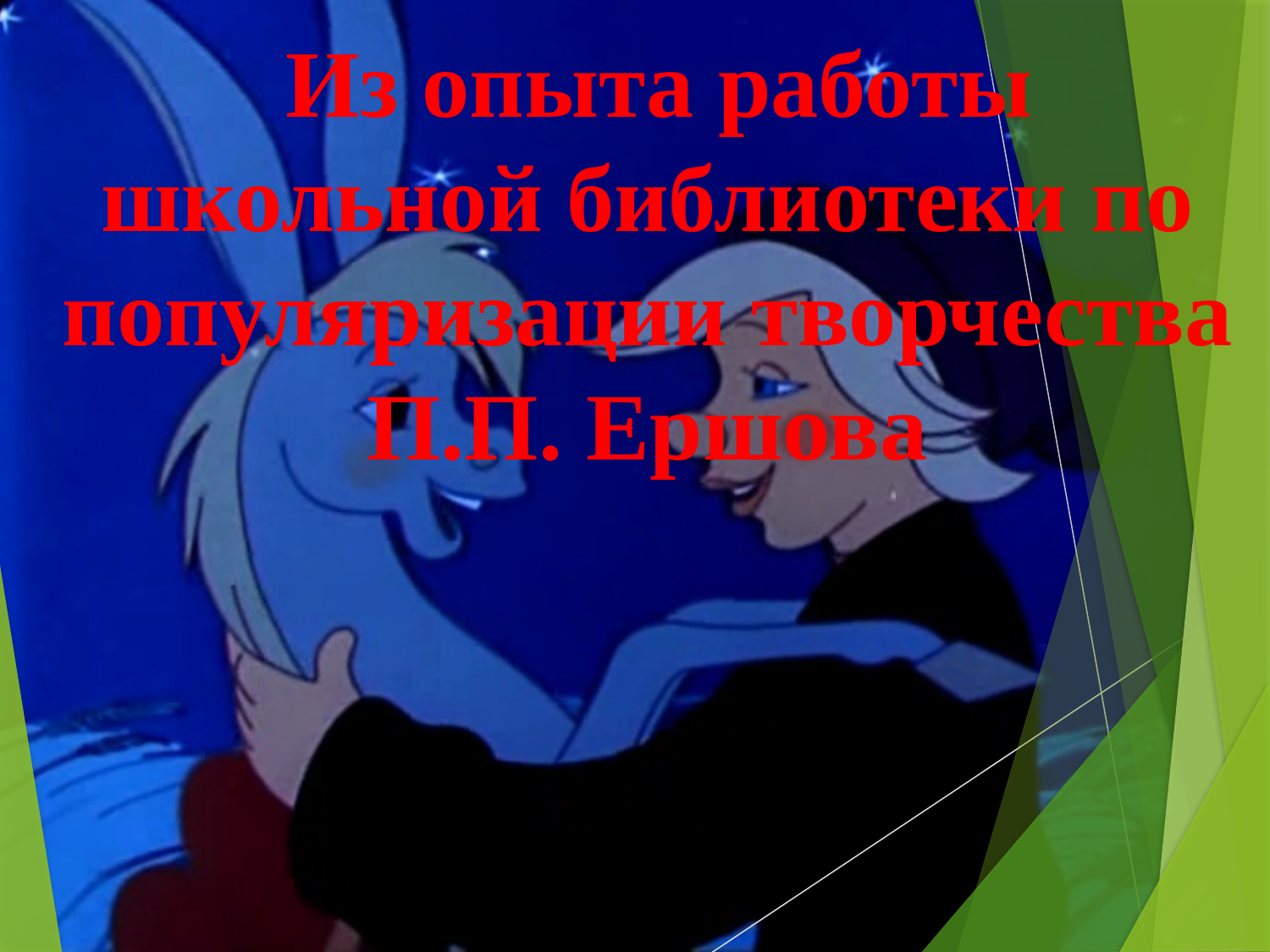

Из опыта работы школьной библиотеки по популяризации творчества П.П. Ершова